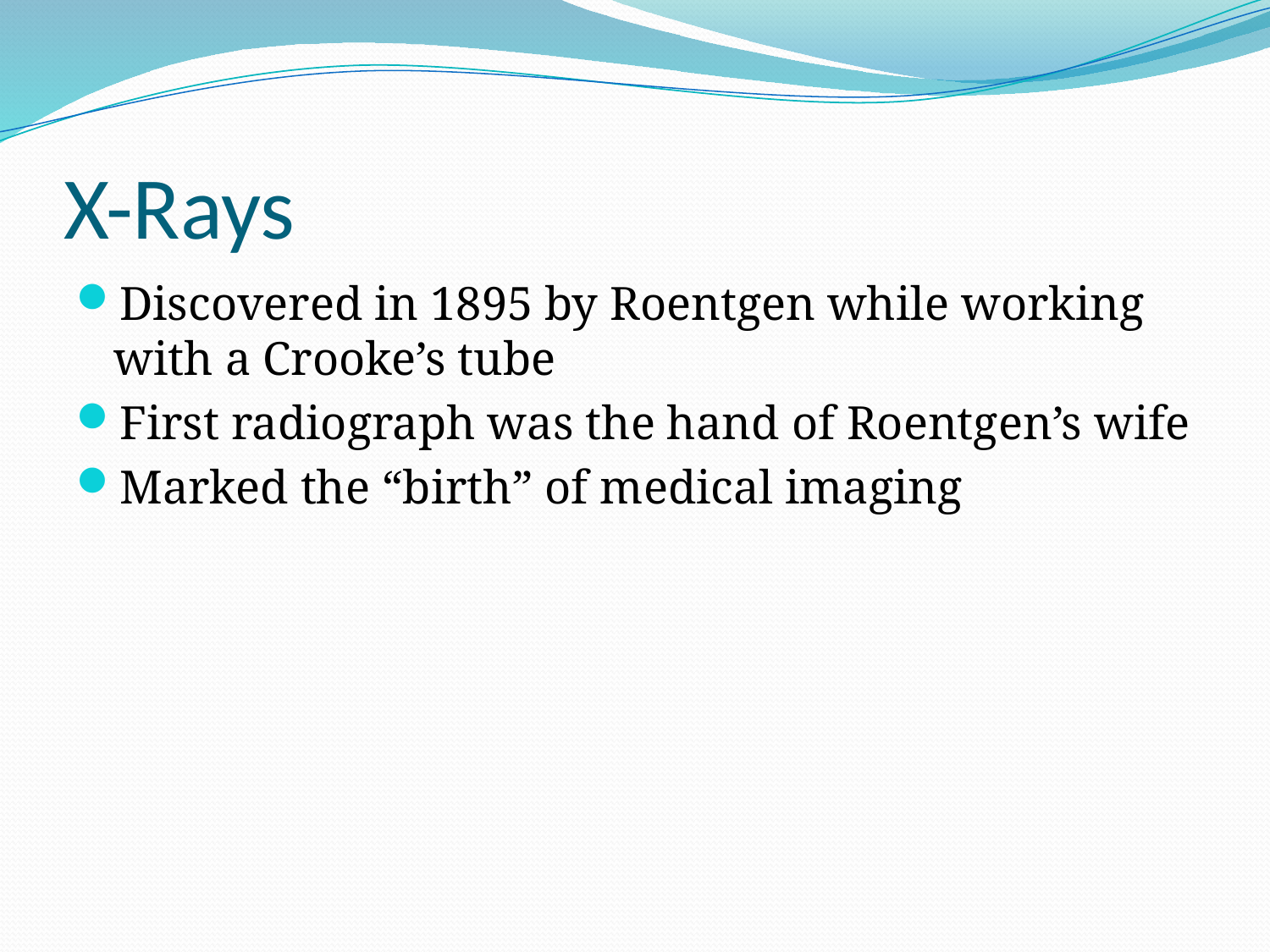

# X-Rays
Discovered in 1895 by Roentgen while working with a Crooke’s tube
First radiograph was the hand of Roentgen’s wife
Marked the “birth” of medical imaging